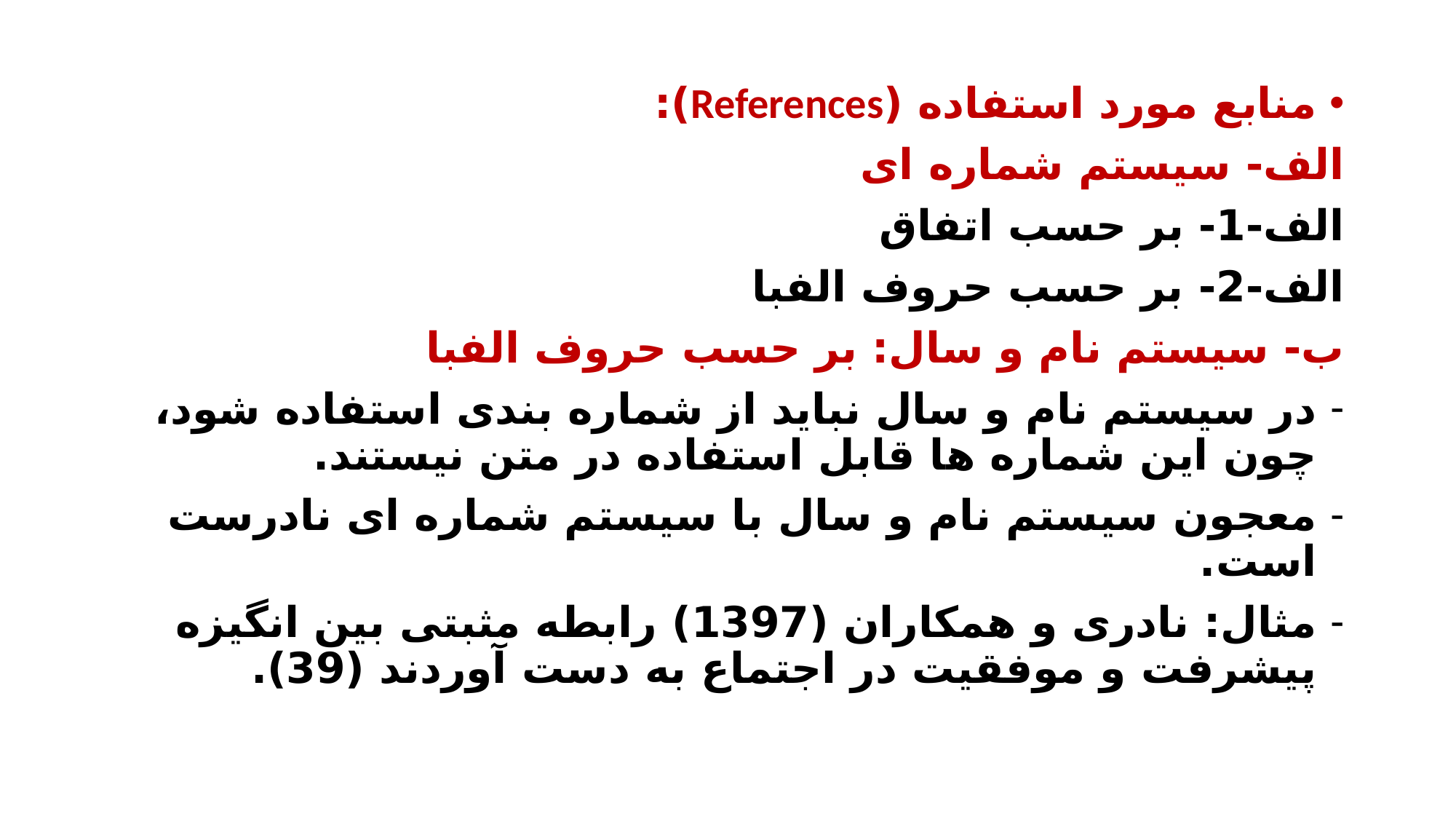

منابع مورد استفاده (References):
الف- سیستم شماره ای
الف-1- بر حسب اتفاق
الف-2- بر حسب حروف الفبا
ب- سیستم نام و سال: بر حسب حروف الفبا
در سیستم نام و سال نباید از شماره بندی استفاده شود، چون این شماره ها قابل استفاده در متن نیستند.
معجون سیستم نام و سال با سیستم شماره ای نادرست است.
مثال: نادری و همکاران (1397) رابطه مثبتی بین انگیزه پیشرفت و موفقیت در اجتماع به دست آوردند (39).